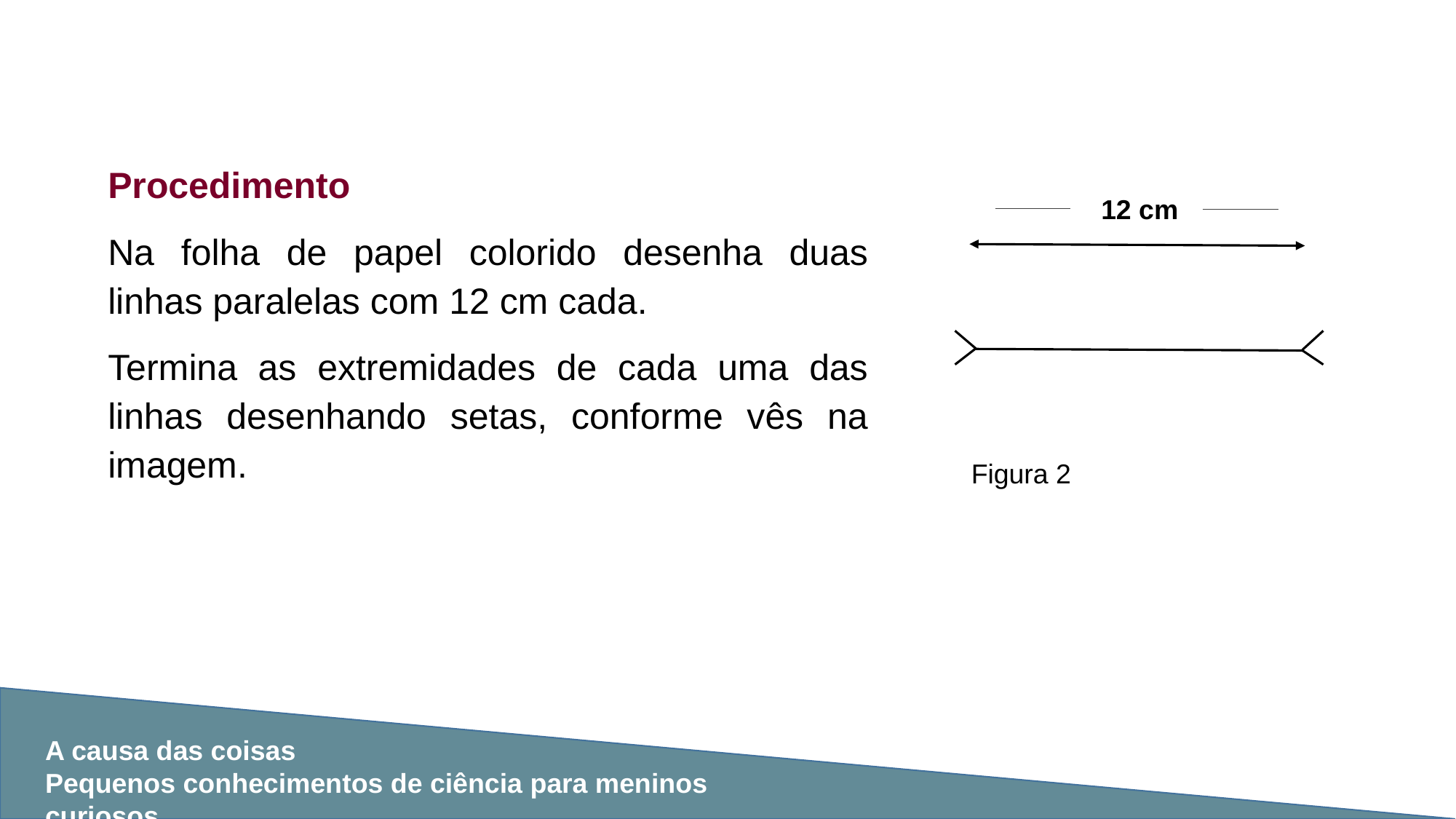

Procedimento
Na folha de papel colorido desenha duas linhas paralelas com 12 cm cada.
Termina as extremidades de cada uma das linhas desenhando setas, conforme vês na imagem.

12 cm
Figura 2

A causa das coisas
Pequenos conhecimentos de ciência para meninos curiosos